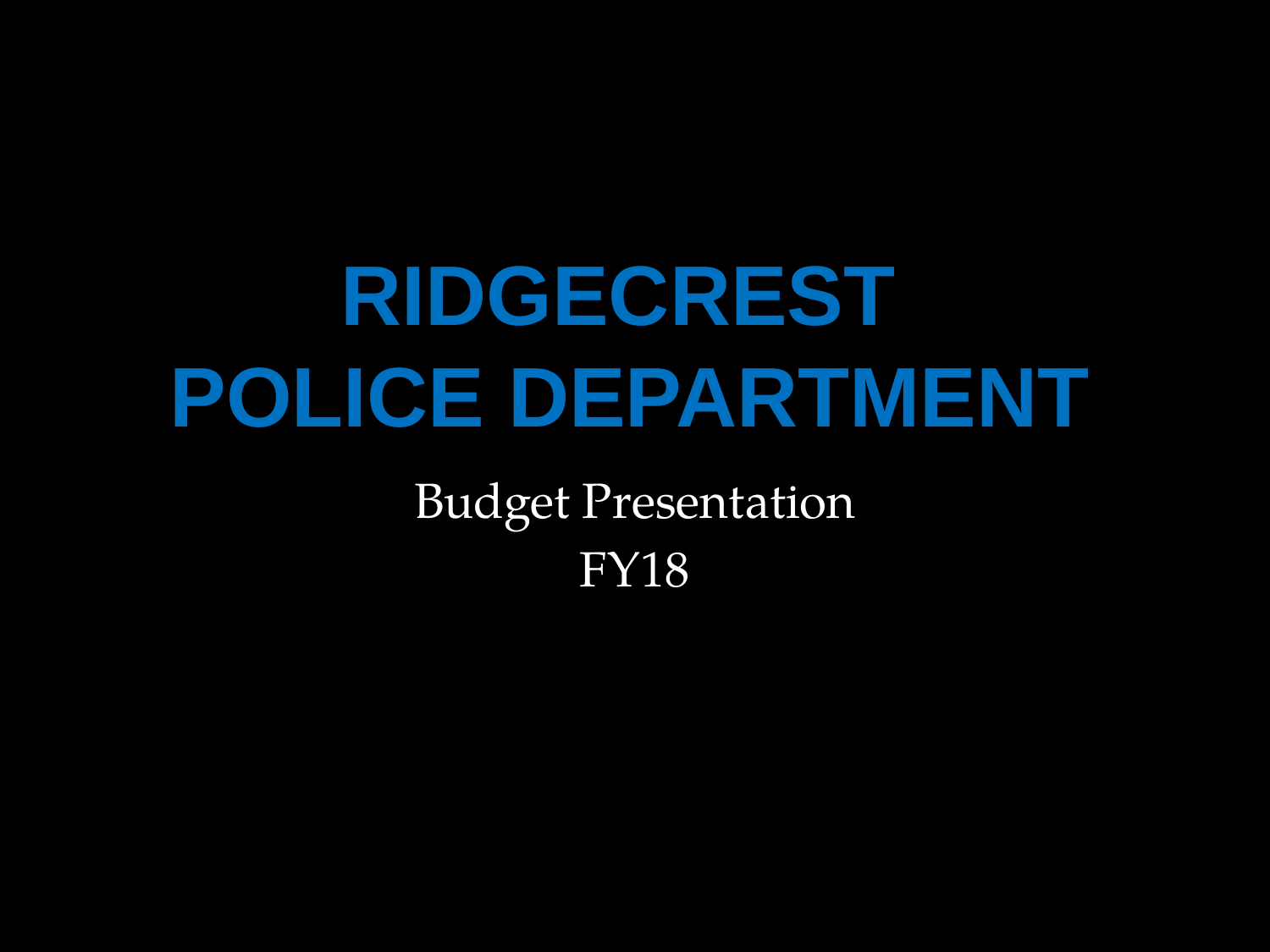

# Ridgecrest police department
Budget Presentation
FY18